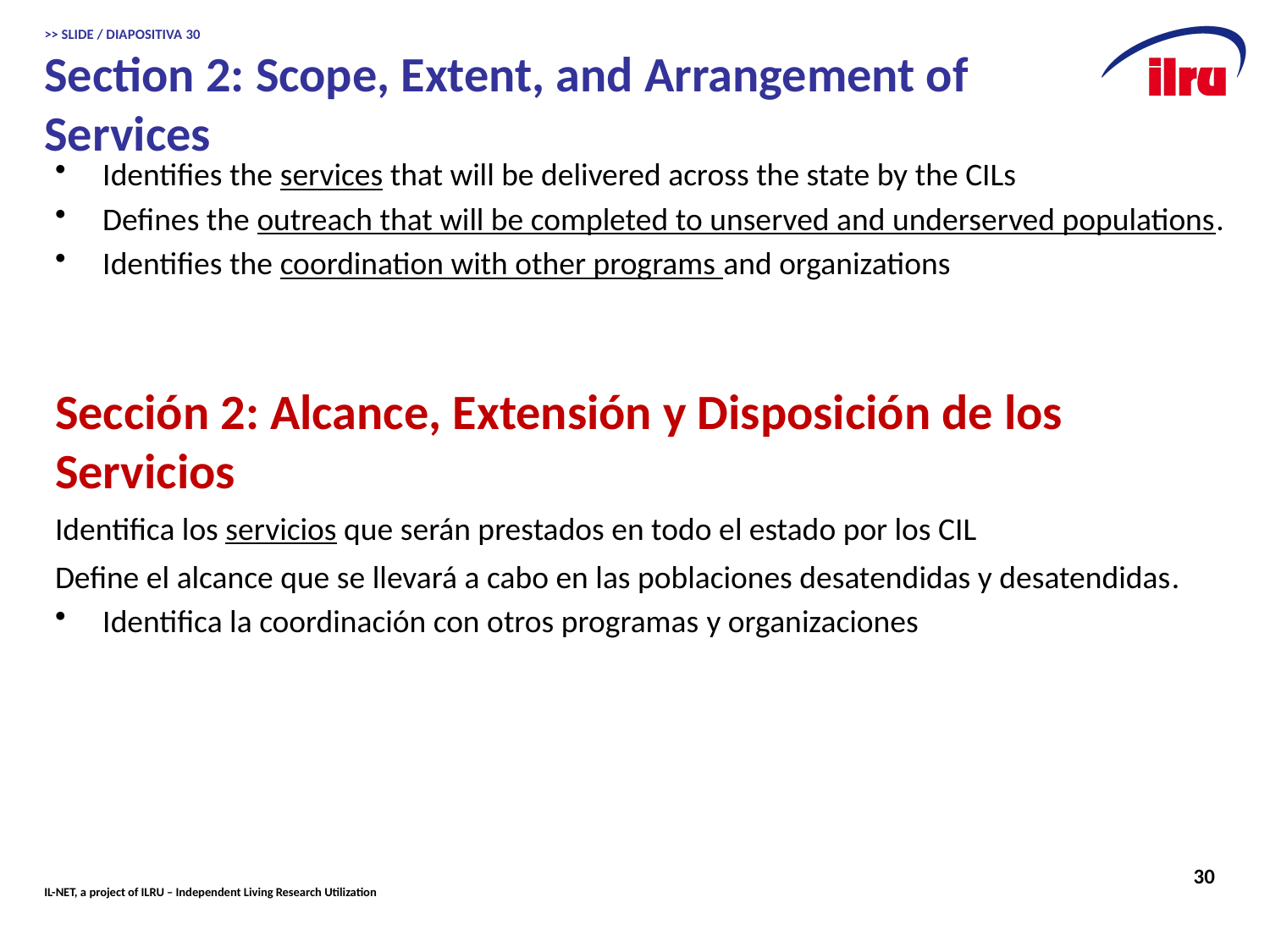

# >> SLIDE / DIAPOSITIVA 30 Section 2: Scope, Extent, and Arrangement of Services
Identifies the services that will be delivered across the state by the CILs
Defines the outreach that will be completed to unserved and underserved populations.
Identifies the coordination with other programs and organizations

Sección 2: Alcance, Extensión y Disposición de los Servicios
Identifica los servicios que serán prestados en todo el estado por los CIL
Define el alcance que se llevará a cabo en las poblaciones desatendidas y desatendidas.
Identifica la coordinación con otros programas y organizaciones

30